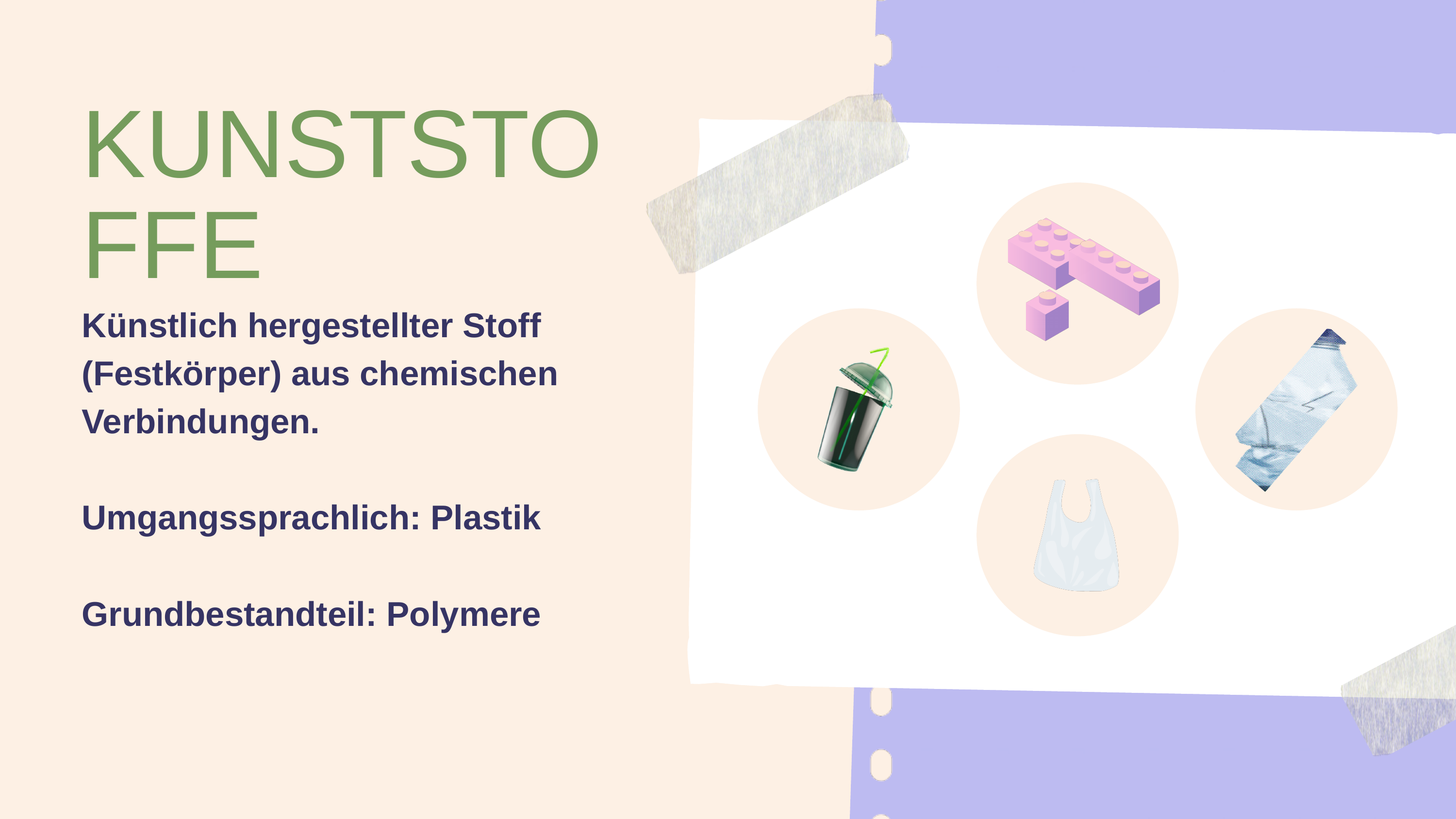

KUNSTSTOFFE

Künstlich hergestellter Stoff (Festkörper) aus chemischen Verbindungen.

Umgangssprachlich: Plastik

Grundbestandteil: Polymere